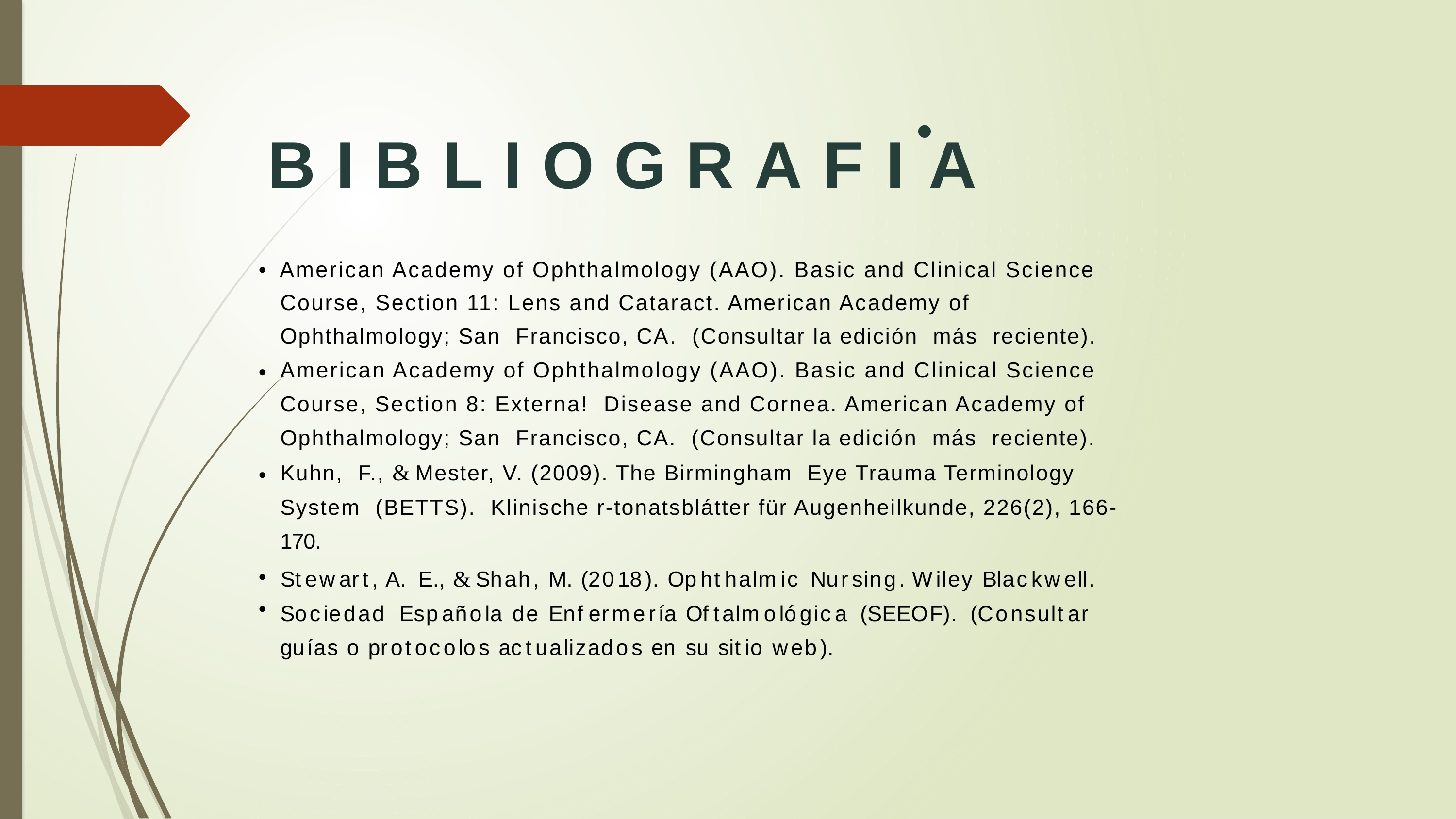

•
BIBLIOGRAF
IA
•
American Academy of Ophthalmology (AAO). Basic and Clinical Science
Course, Section 11: Lens and Cataract. American Academy of
Ophthalmology; San  Francisco, CA.  (Consultar la edición  más  reciente).
American Academy of Ophthalmology (AAO). Basic and Clinical Science
Course, Section 8: Externa!  Disease and Cornea. American Academy of
Ophthalmology; San  Francisco, CA.  (Consultar la edición  más  reciente).
Kuhn,  F., & Mester, V. (2009). The Birmingham  Eye Trauma Terminology
System  (BETTS).  Klinische r-tonatsblátter für Augenheilkunde, 226(2), 166-
170.
Stewart, A.  E., & Shah, M. (2018). Ophthalmic Nursing. Wiley Blackwell. Sociedad  Española de Enfermería Oftalmológica  (SEEOF).  (Consultar guías o protocolos actualizados en su sitio web).
•
•
•
•